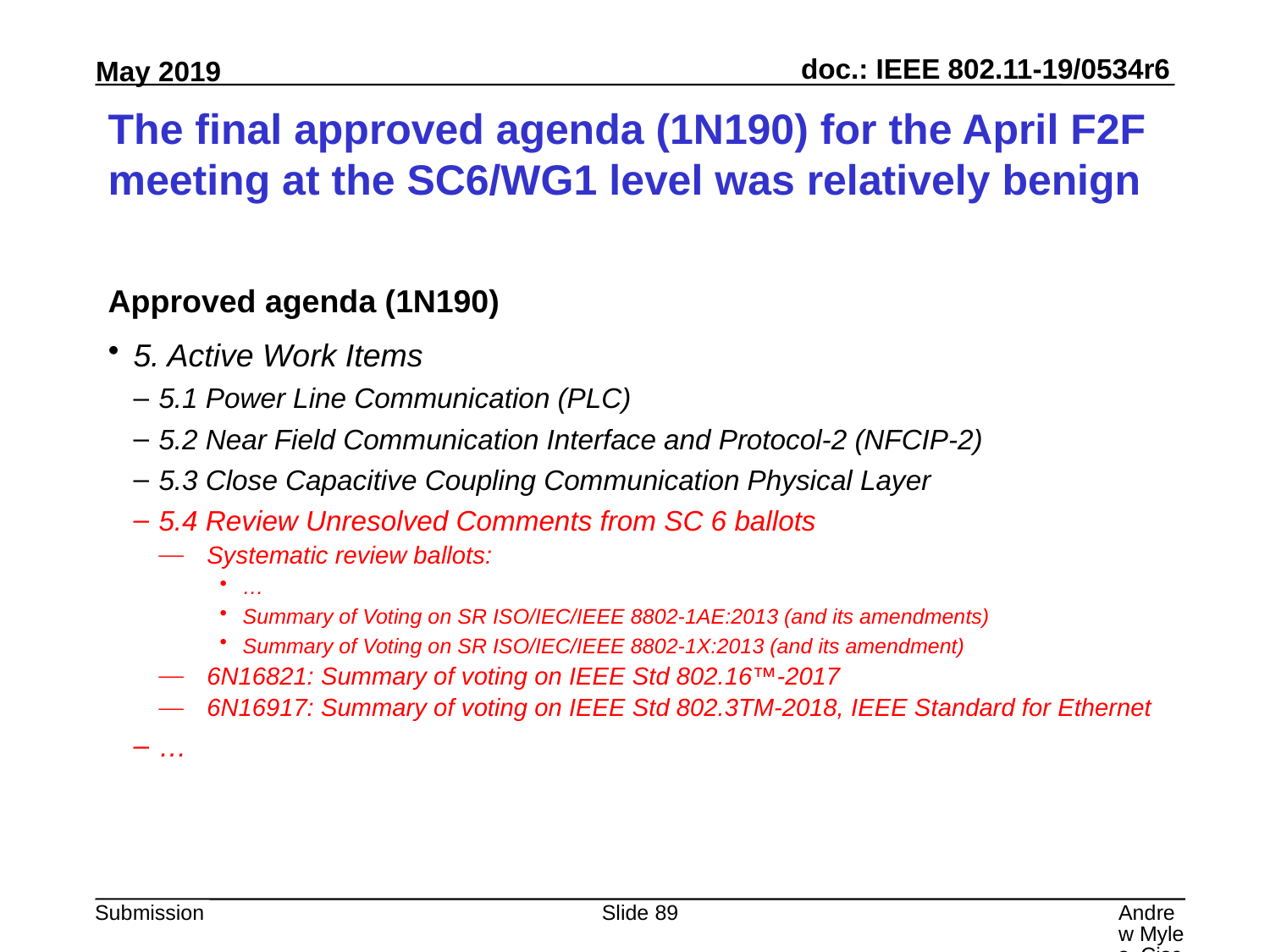

# The final approved agenda (1N190) for the April F2F meeting at the SC6/WG1 level was relatively benign
Approved agenda (1N190)
5. Active Work Items
5.1 Power Line Communication (PLC)
5.2 Near Field Communication Interface and Protocol-2 (NFCIP-2)
5.3 Close Capacitive Coupling Communication Physical Layer
5.4 Review Unresolved Comments from SC 6 ballots
Systematic review ballots:
…
Summary of Voting on SR ISO/IEC/IEEE 8802-1AE:2013 (and its amendments)
Summary of Voting on SR ISO/IEC/IEEE 8802-1X:2013 (and its amendment)
6N16821: Summary of voting on IEEE Std 802.16™-2017
6N16917: Summary of voting on IEEE Std 802.3TM-2018, IEEE Standard for Ethernet
…
Slide 89
Andrew Myles, Cisco